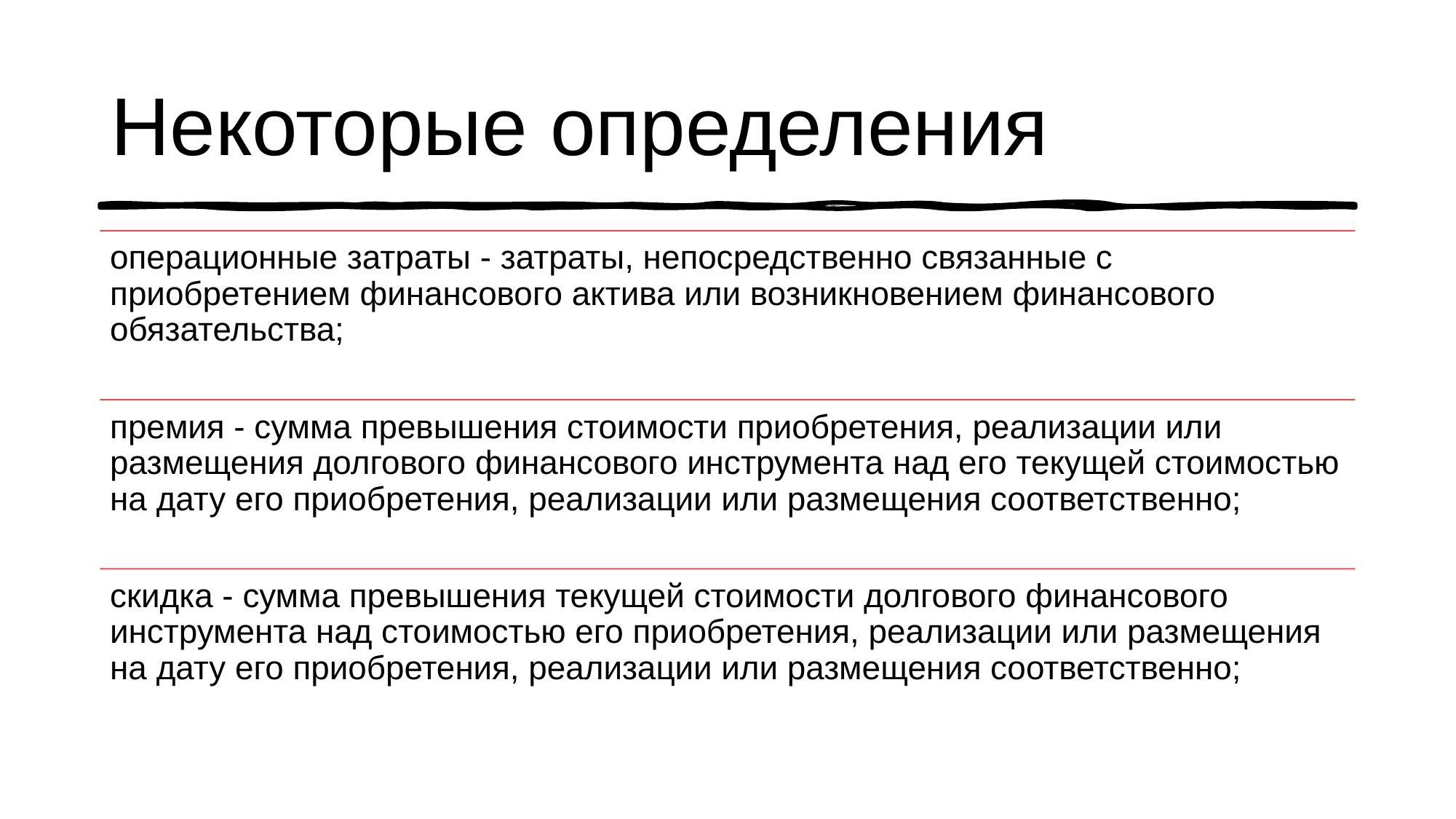

# Некоторые определения
операционные затраты - затраты, непосредственно связанные с приобретением финансового актива или возникновением финансового обязательства;
премия - сумма превышения стоимости приобретения, реализации или размещения долгового финансового инструмента над его текущей стоимостью на дату его приобретения, реализации или размещения соответственно;
скидка - сумма превышения текущей стоимости долгового финансового инструмента над стоимостью его приобретения, реализации или размещения на дату его приобретения, реализации или размещения соответственно;